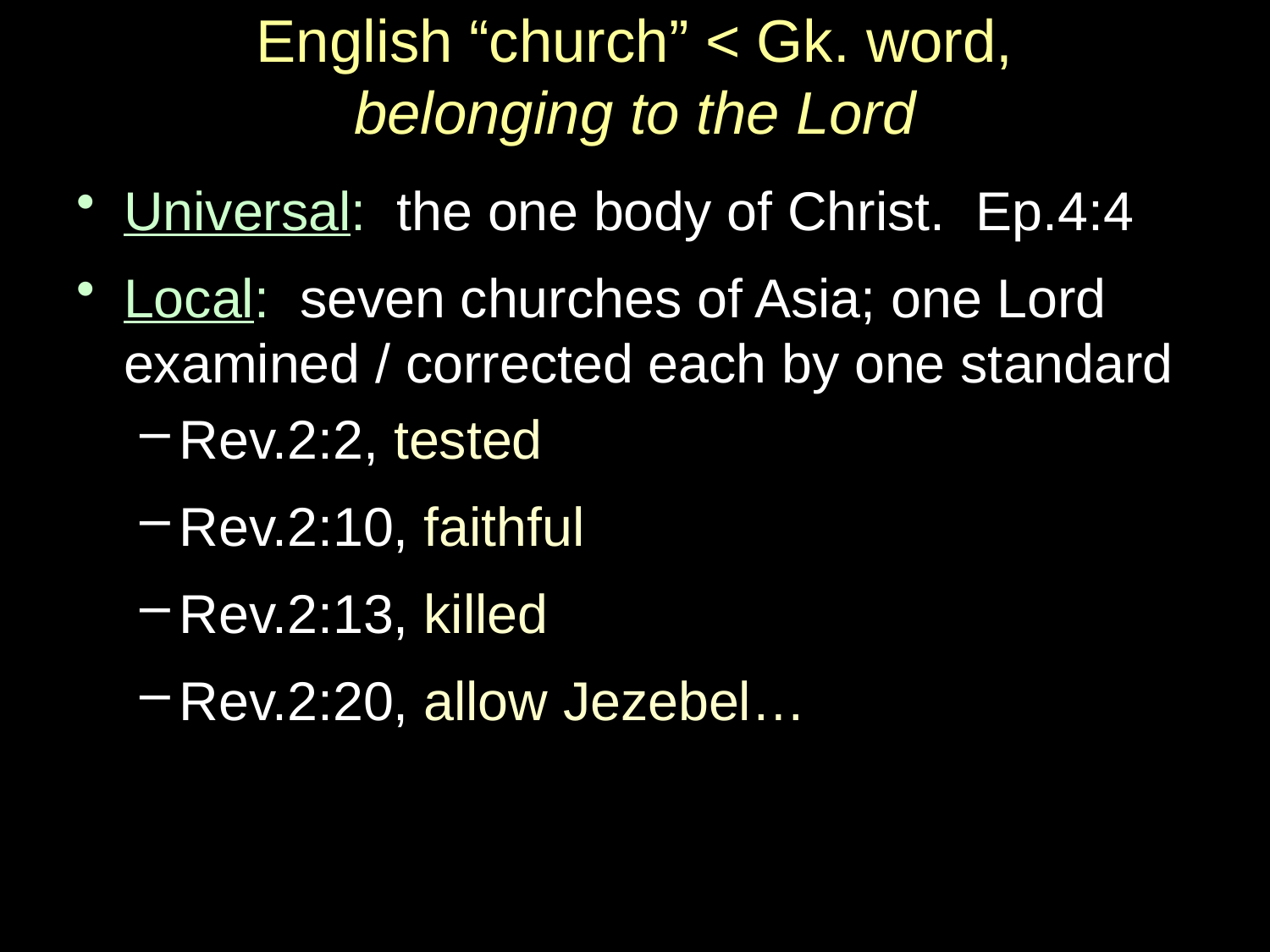

# English “church” < Gk. word, belonging to the Lord
Universal:  the one body of Christ.  Ep.4:4
Local:  seven churches of Asia; one Lord examined / corrected each by one standard
Rev.2:2, tested
Rev.2:10, faithful
Rev.2:13, killed
Rev.2:20, allow Jezebel…